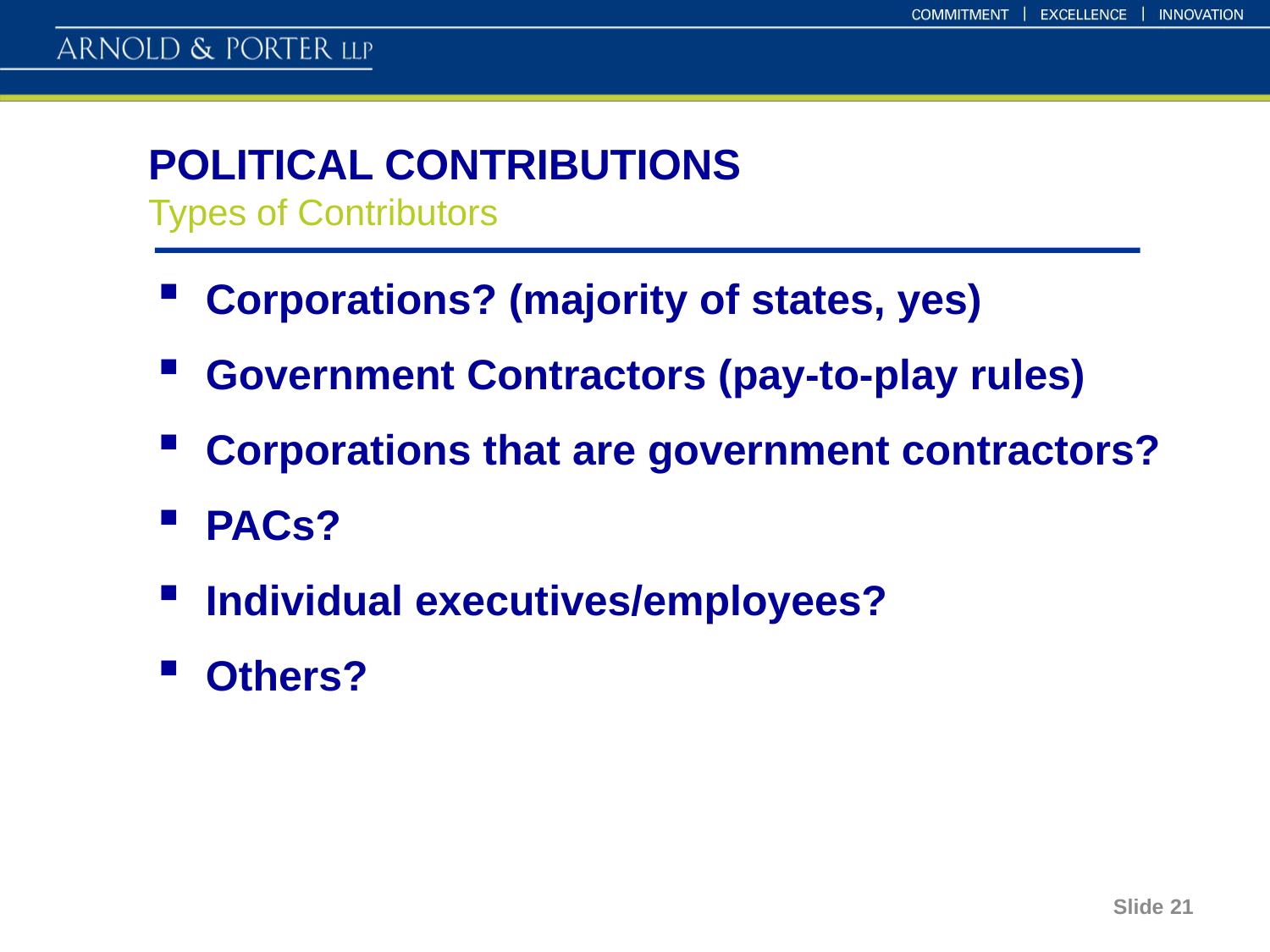

# POLITICAL CONTRIBUTIONS Types of Contributors

Corporations? (majority of states, yes)
Government Contractors (pay-to-play rules)
Corporations that are government contractors?
PACs?
Individual executives/employees?
Others?
Slide 21